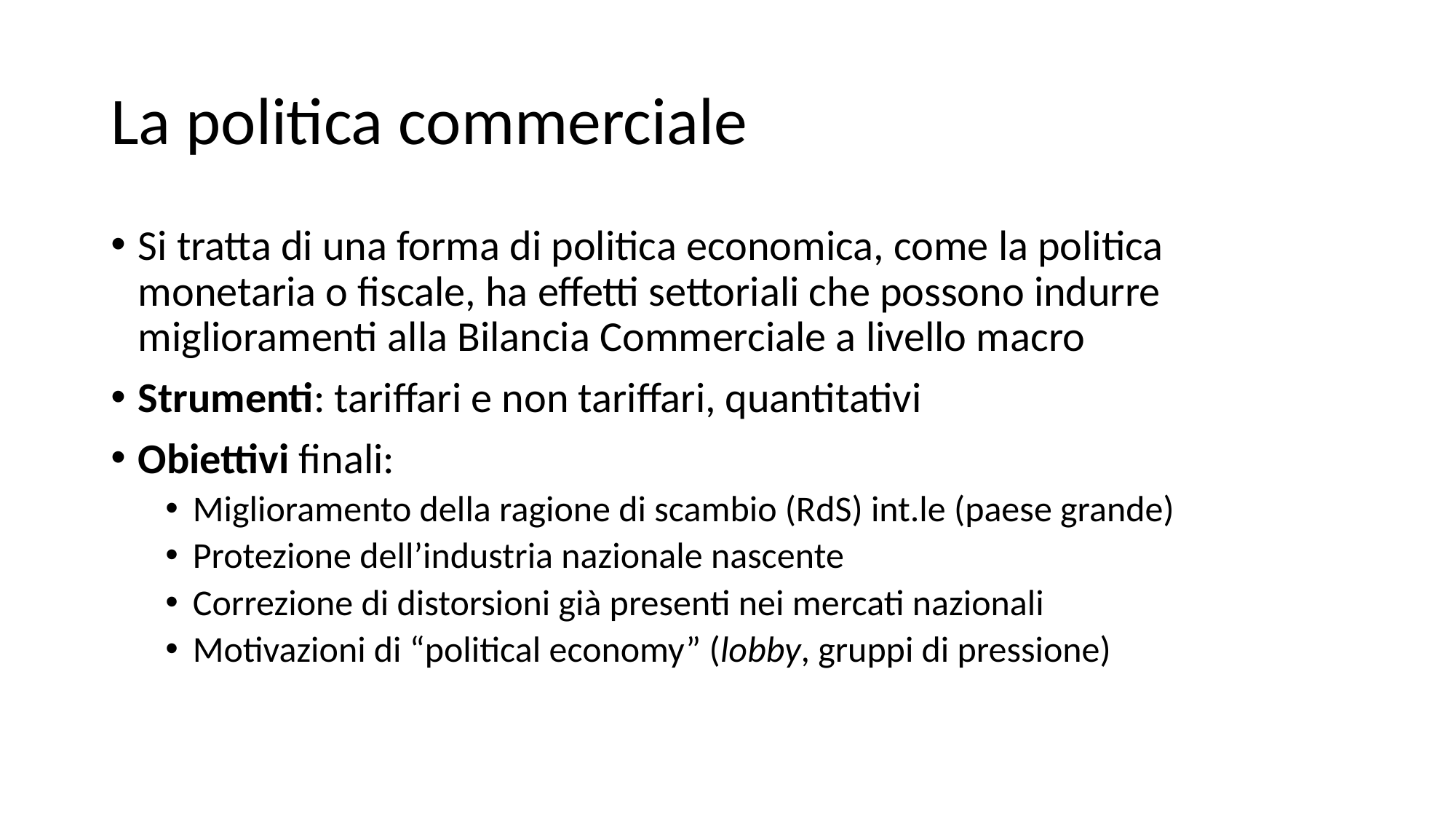

# La politica commerciale
Si tratta di una forma di politica economica, come la politica monetaria o fiscale, ha effetti settoriali che possono indurre miglioramenti alla Bilancia Commerciale a livello macro
Strumenti: tariffari e non tariffari, quantitativi
Obiettivi finali:
Miglioramento della ragione di scambio (RdS) int.le (paese grande)
Protezione dell’industria nazionale nascente
Correzione di distorsioni già presenti nei mercati nazionali
Motivazioni di “political economy” (lobby, gruppi di pressione)